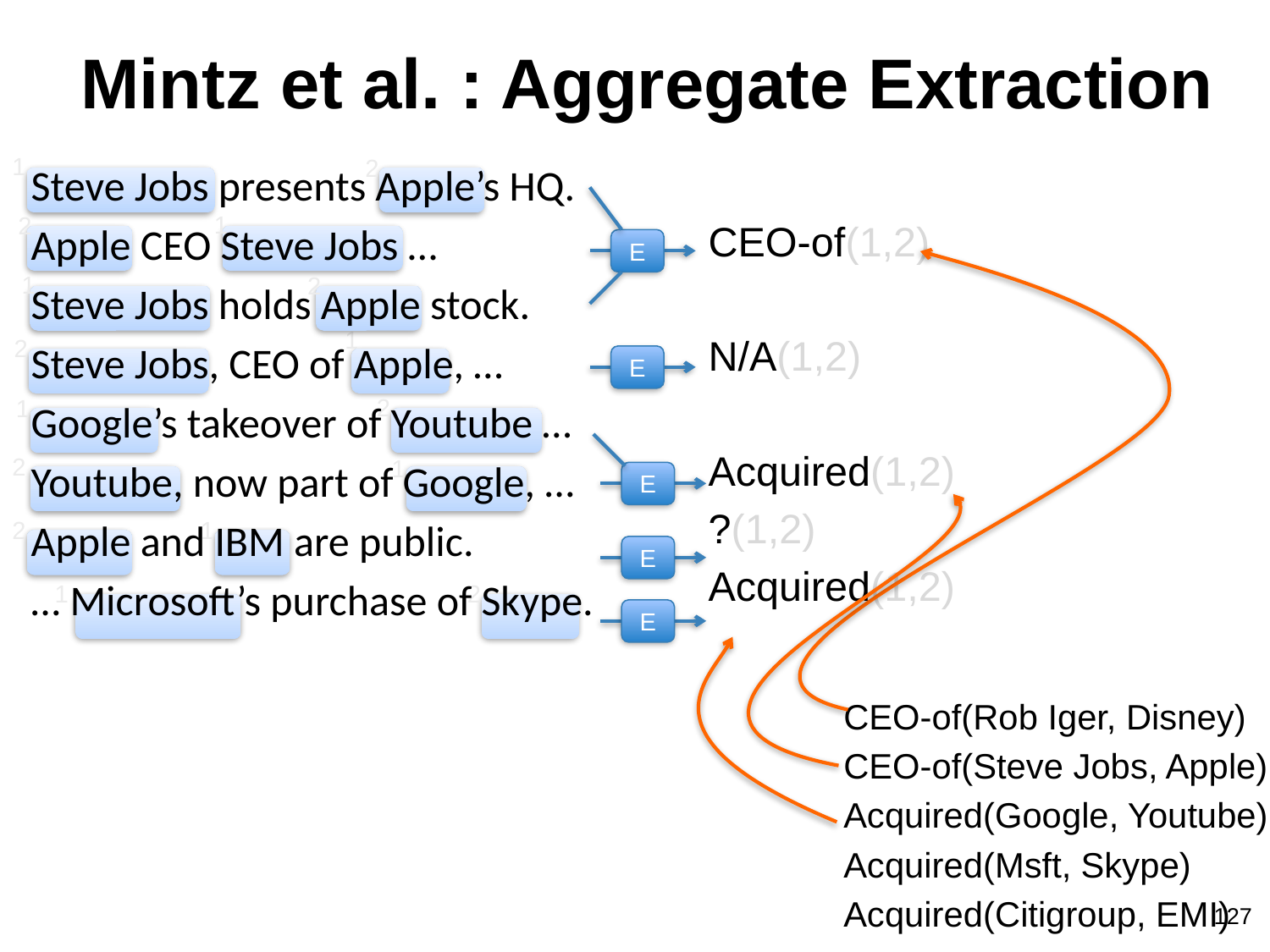

# Mintz et al. : Aggregate Extraction
1
2
Steve Jobs presents Apple’s HQ.
Apple CEO Steve Jobs …
Steve Jobs holds Apple stock.
Steve Jobs, CEO of Apple, …
Google’s takeover of Youtube …
Youtube, now part of Google, …
Apple and IBM are public.
… Microsoft’s purchase of Skype.

CEO-of(1,2)

N/A(1,2)

Acquired(1,2)
?(1,2)
Acquired(1,2)

1
2

E

1
2

1
2
E

2
1

2
1
E

2
1

E
1
2

E

CEO-of(Rob Iger, Disney)
CEO-of(Steve Jobs, Apple)
Acquired(Google, Youtube)
Acquired(Msft, Skype)
Acquired(Citigroup, EMI)
127